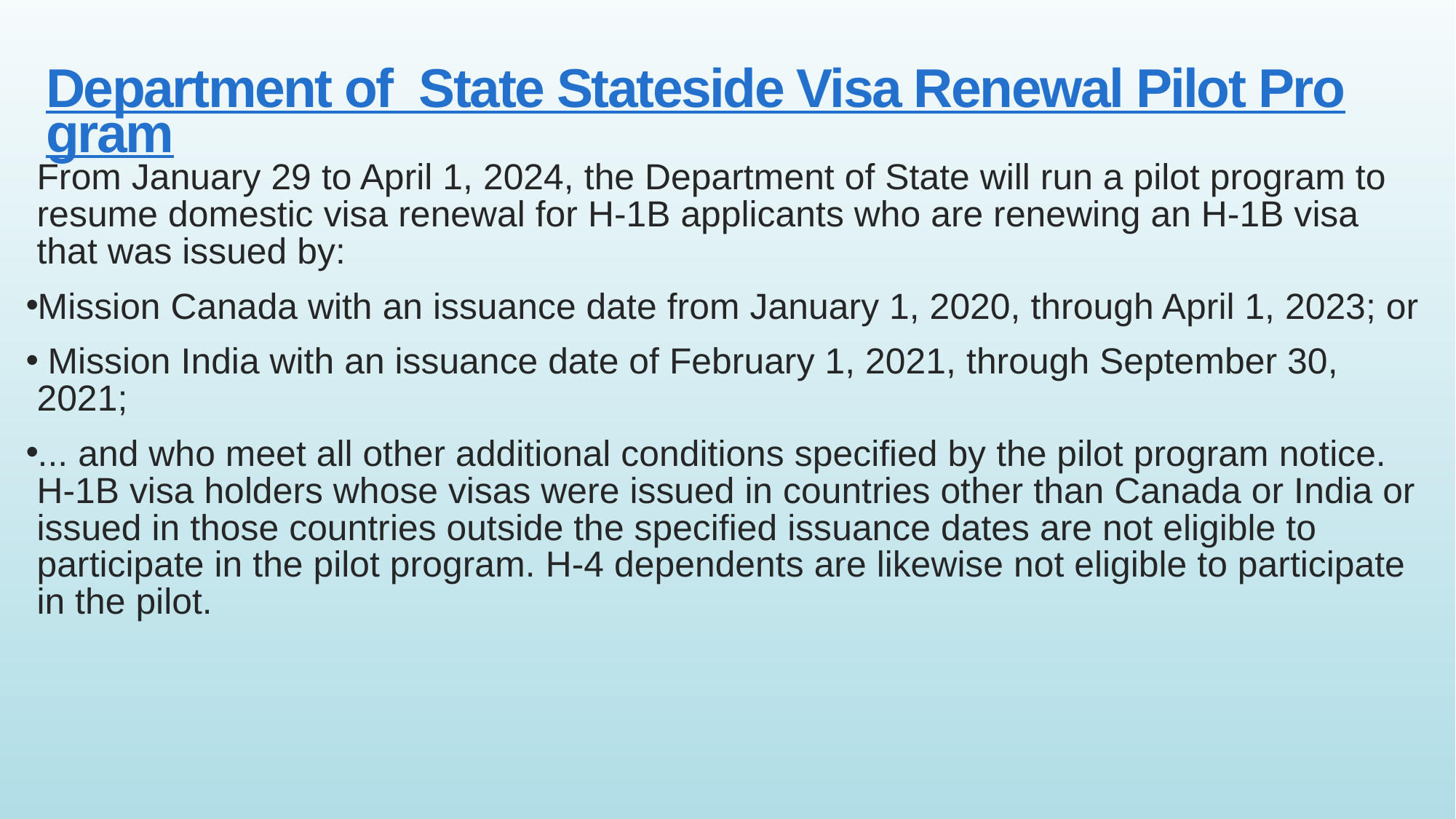

# Department of  State Stateside Visa Renewal Pilot Program
From January 29 to April 1, 2024, the Department of State will run a pilot program to resume domestic visa renewal for H-1B applicants who are renewing an H-1B visa that was issued by:
Mission Canada with an issuance date from January 1, 2020, through April 1, 2023; or
 Mission India with an issuance date of February 1, 2021, through September 30, 2021;
... and who meet all other additional conditions specified by the pilot program notice. H-1B visa holders whose visas were issued in countries other than Canada or India or issued in those countries outside the specified issuance dates are not eligible to participate in the pilot program. H-4 dependents are likewise not eligible to participate in the pilot.